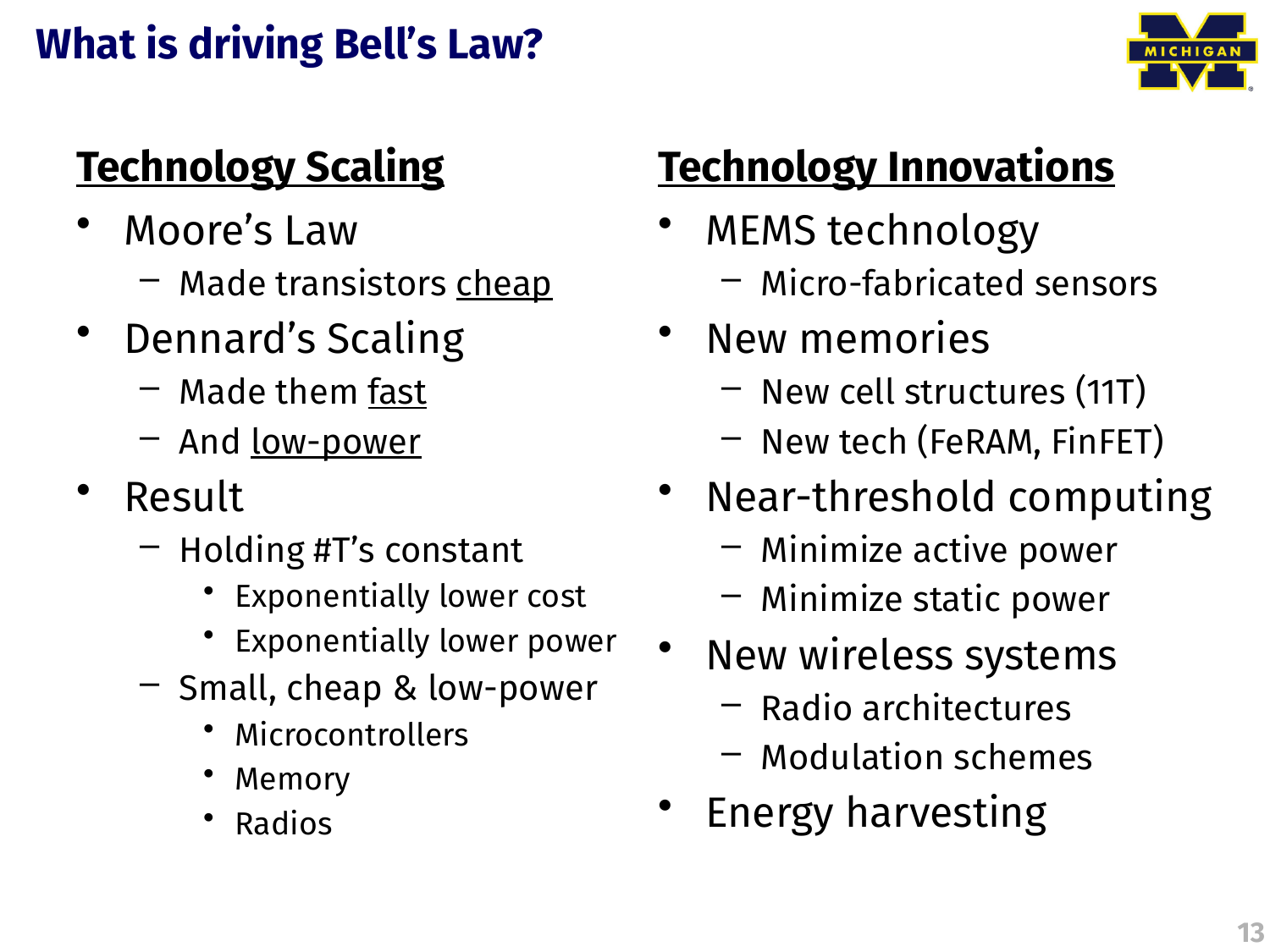

# What is driving Bell’s Law?
Technology Scaling
Technology Innovations
Moore’s Law
Made transistors cheap
Dennard’s Scaling
Made them fast
And low-power
Result
Holding #T’s constant
Exponentially lower cost
Exponentially lower power
Small, cheap & low-power
Microcontrollers
Memory
Radios
MEMS technology
Micro-fabricated sensors
New memories
New cell structures (11T)
New tech (FeRAM, FinFET)
Near-threshold computing
Minimize active power
Minimize static power
New wireless systems
Radio architectures
Modulation schemes
Energy harvesting
13